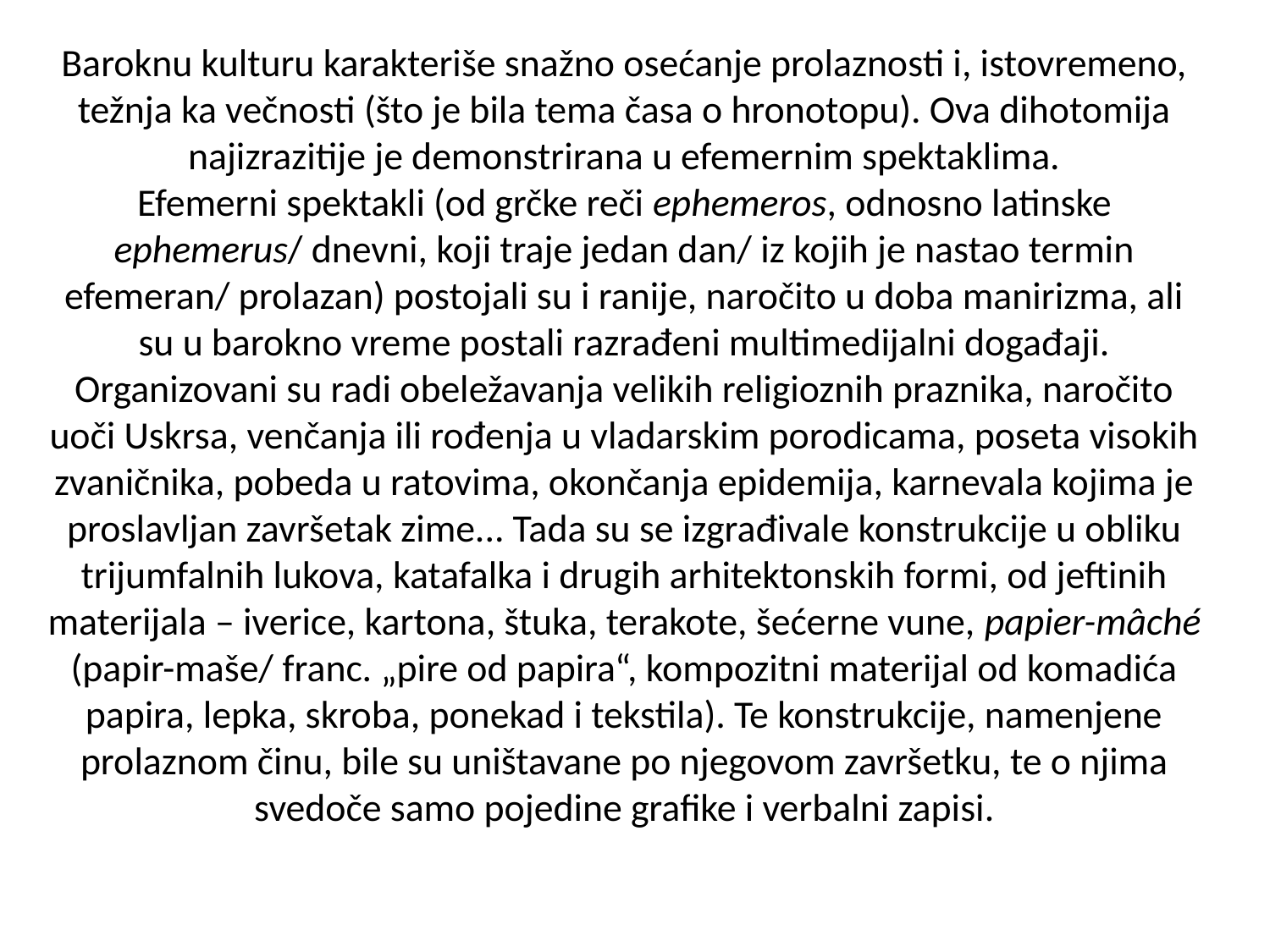

Baroknu kulturu karakteriše snažno osećanje prolaznosti i, istovremeno, težnja ka večnosti (što je bila tema časa o hronotopu). Ova dihotomija najizrazitije je demonstrirana u efemernim spektaklima.
Efemerni spektakli (od grčke reči ephemeros, odnosno latinske ephemerus/ dnevni, koji traje jedan dan/ iz kojih je nastao termin efemeran/ prolazan) postojali su i ranije, naročito u doba manirizma, ali su u barokno vreme postali razrađeni multimedijalni događaji. Organizovani su radi obeležavanja velikih religioznih praznika, naročito uoči Uskrsa, venčanja ili rođenja u vladarskim porodicama, poseta visokih zvaničnika, pobeda u ratovima, okončanja epidemija, karnevala kojima je proslavljan završetak zime... Tada su se izgrađivale konstrukcije u obliku trijumfalnih lukova, katafalka i drugih arhitektonskih formi, od jeftinih materijala – iverice, kartona, štuka, terakote, šećerne vune, papier-mâché (papir-maše/ franc. „pire od papira“, kompozitni materijal od komadića papira, lepka, skroba, ponekad i tekstila). Te konstrukcije, namenjene prolaznom činu, bile su uništavane po njegovom završetku, te o njima svedoče samo pojedine grafike i verbalni zapisi.